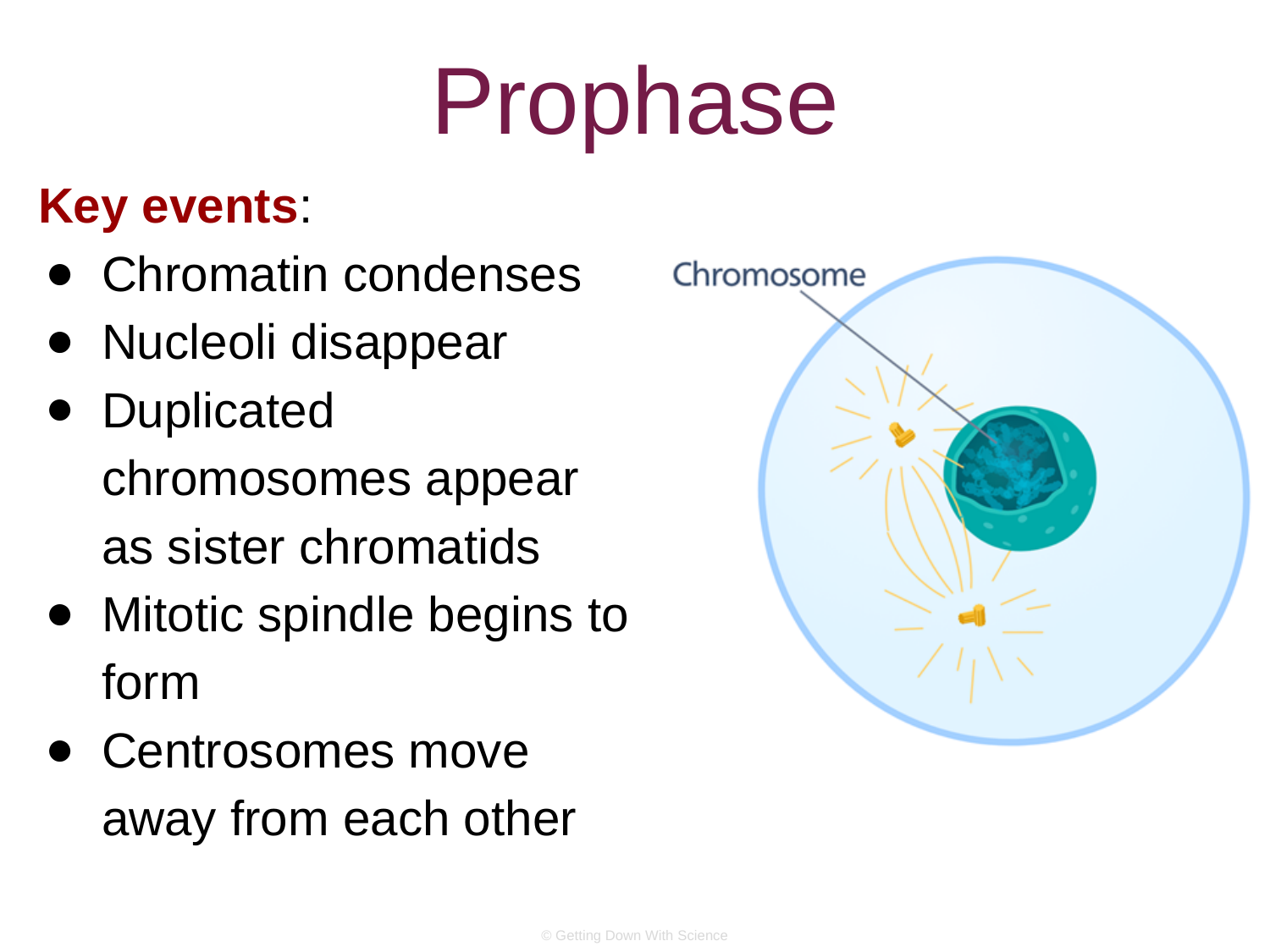

# Prophase
Key events:
Chromatin condenses
Nucleoli disappear
Duplicated chromosomes appear as sister chromatids
Mitotic spindle begins to form
Centrosomes move away from each other